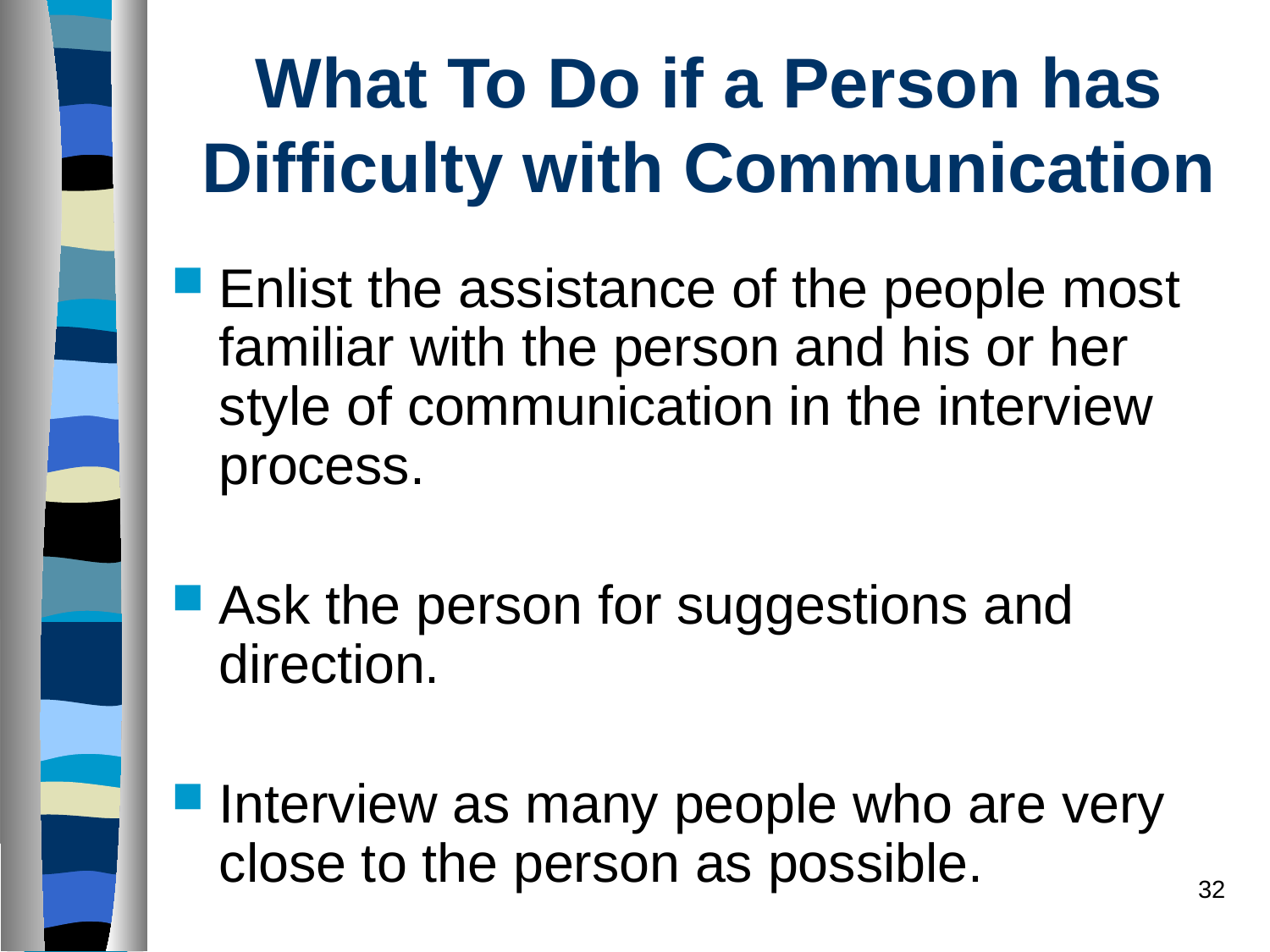

# What To Do if a Person has Difficulty with Communication
Enlist the assistance of the people most familiar with the person and his or her style of communication in the interview process.

Ask the person for suggestions and direction.

Interview as many people who are very close to the person as possible.
32